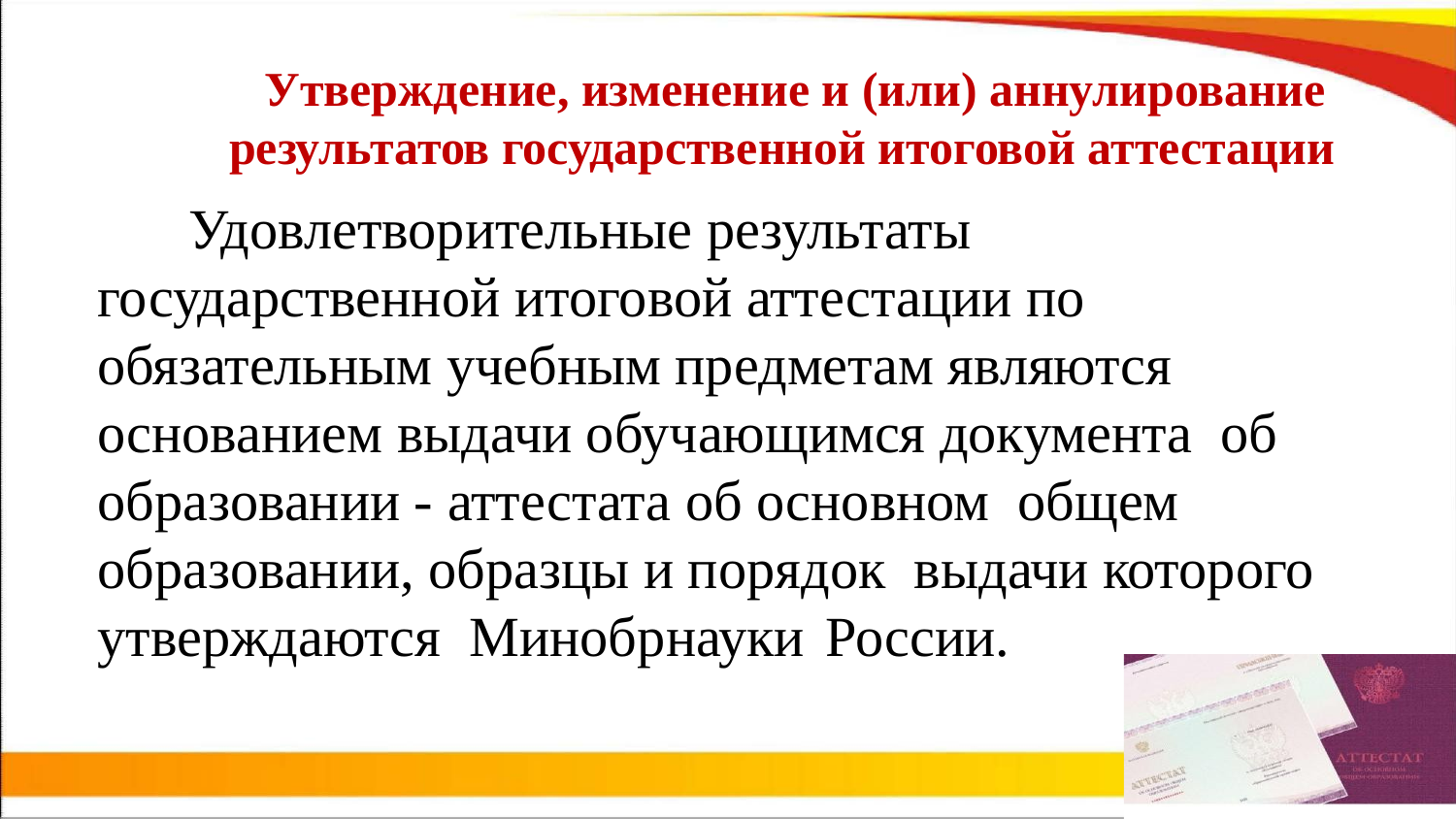

# Утверждение, изменение и (или) аннулирование  результатов государственной итоговой аттестации
Удовлетворительные результаты  государственной итоговой аттестации по  обязательным учебным предметам являются  основанием выдачи обучающимся документа  об образовании - аттестата об основном  общем образовании, образцы и порядок  выдачи которого утверждаются  Минобрнауки	России.

66